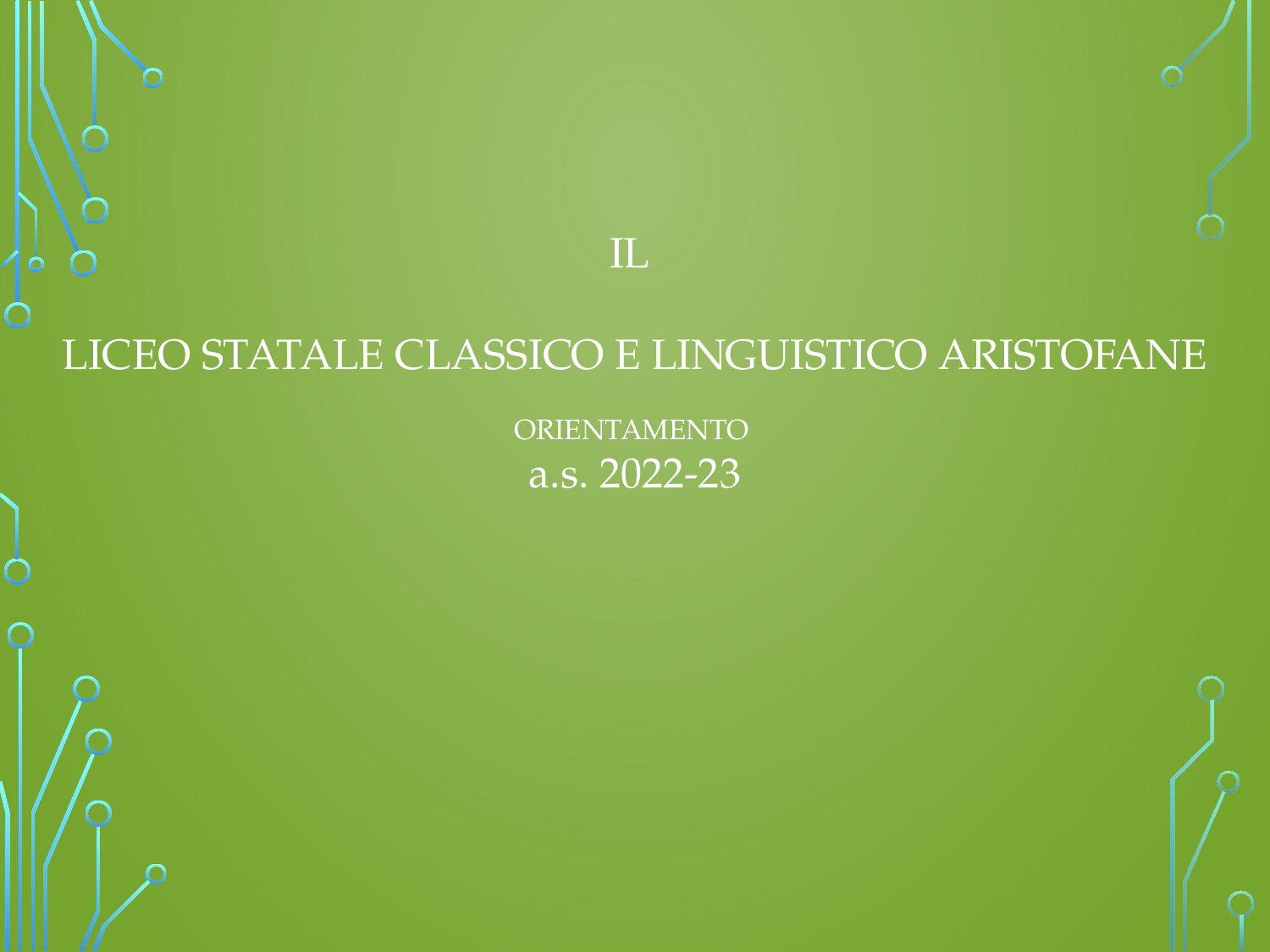

IL

LICEO STATALE CLASSICO E LINGUISTICO ARISTOFANE

ORIENTAMENTO
a.s. 2022-23